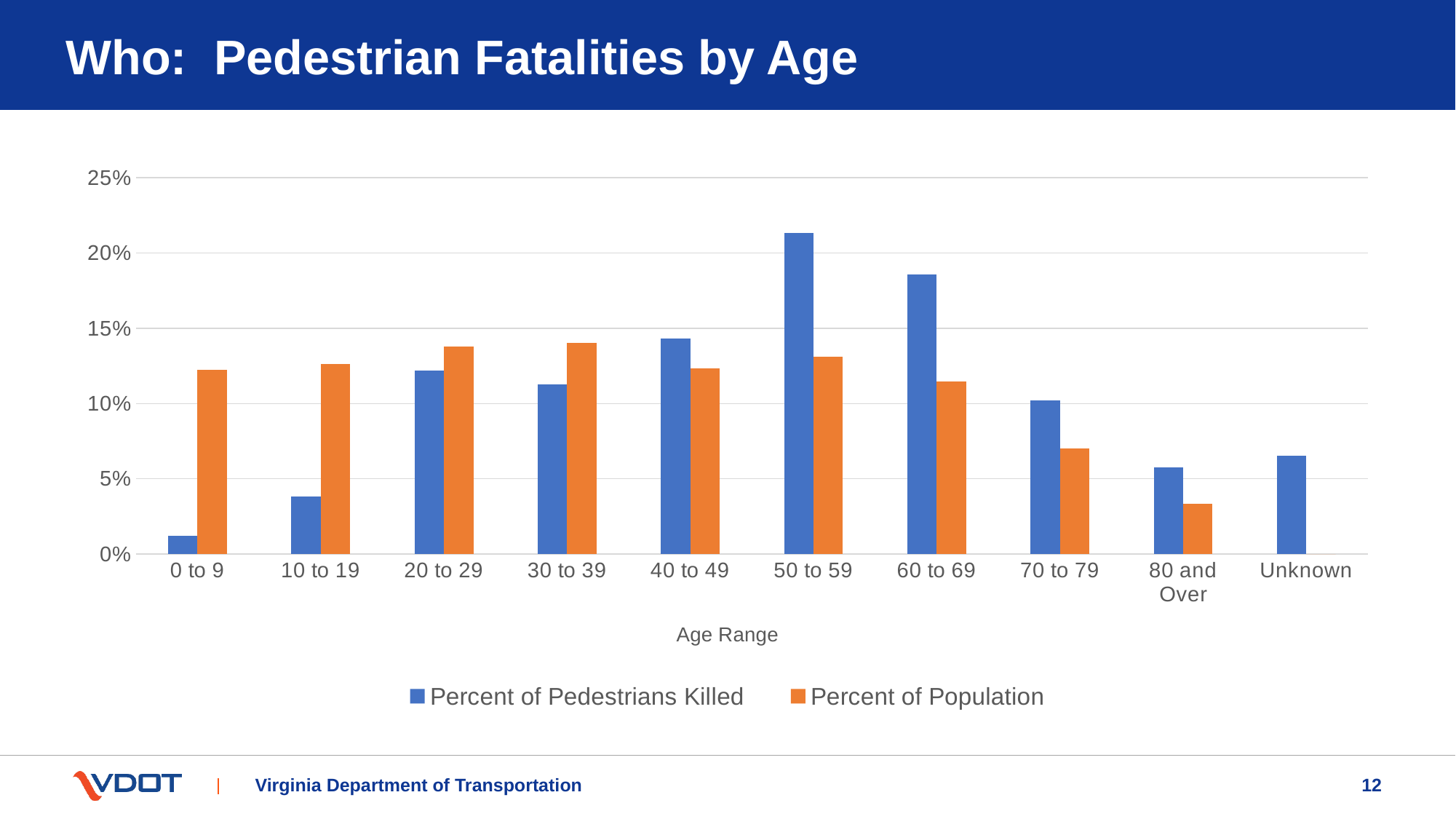

# Who:  Pedestrian Fatalities by Age

### Chart

| Category | Percent of Pedestrians Killed | Percent of Population |
|---|---|---|
| 0 to 9 | 0.0121765601217656 | 0.12253353977045883 |
| 10 to 19 | 0.0380517503805175 | 0.12616537368373257 |
| 20 to 29 | 0.121765601217656 | 0.13799240629918924 |
| 30 to 39 | 0.1126331811263318 | 0.14051706349117285 |
| 40 to 49 | 0.1430745814307458 | 0.12316190945916547 |
| 50 to 59 | 0.213089802130898 | 0.13134389286430584 |
| 60 to 69 | 0.1856925418569254 | 0.11491449202637122 |
| 70 to 79 | 0.1019786910197869 | 0.070061063642025 |
| 80 and Over | 0.0578386605783866 | 0.03331025876357968 |
| Unknown | 0.06526035124527815 | 0.0 |
12
Virginia Department of Transportation